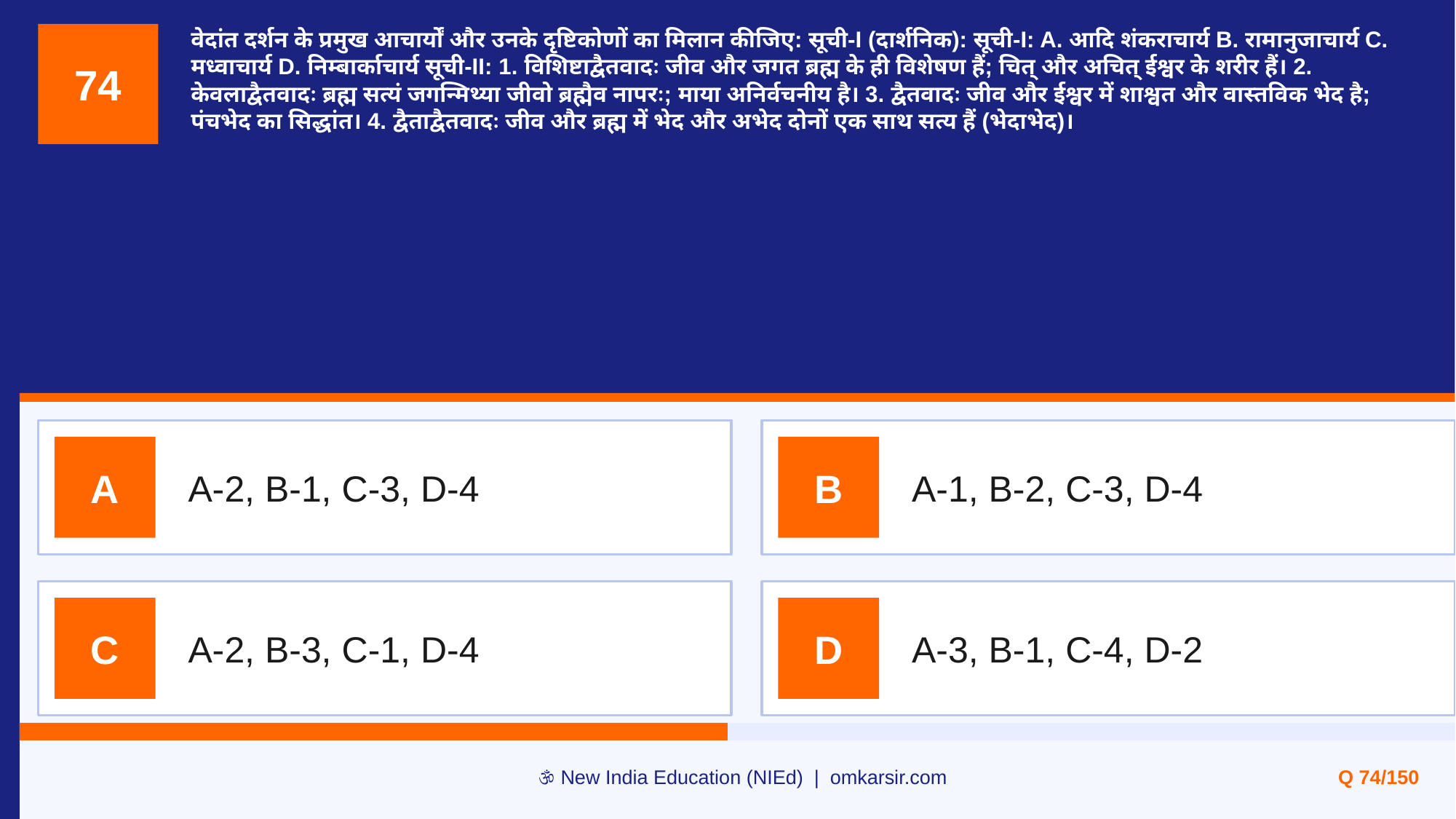

वेदांत दर्शन के प्रमुख आचार्यों और उनके दृष्टिकोणों का मिलान कीजिए: सूची-I (दार्शनिक): सूची-I: A. आदि शंकराचार्य B. रामानुजाचार्य C. मध्वाचार्य D. निम्बार्काचार्य सूची-II: 1. विशिष्टाद्वैतवादः जीव और जगत ब्रह्म के ही विशेषण हैं; चित् और अचित् ईश्वर के शरीर हैं। 2. केवलाद्वैतवादः ब्रह्म सत्यं जगन्मिथ्या जीवो ब्रह्मैव नापरः; माया अनिर्वचनीय है। 3. द्वैतवादः जीव और ईश्वर में शाश्वत और वास्तविक भेद है; पंचभेद का सिद्धांत। 4. द्वैताद्वैतवादः जीव और ब्रह्म में भेद और अभेद दोनों एक साथ सत्य हैं (भेदाभेद)।
74

A-2, B-1, C-3, D-4
A-1, B-2, C-3, D-4
A
B

A-2, B-3, C-1, D-4
A-3, B-1, C-4, D-2
C
D

🕉️ New India Education (NIEd)  |  omkarsir.com
Q 74/150